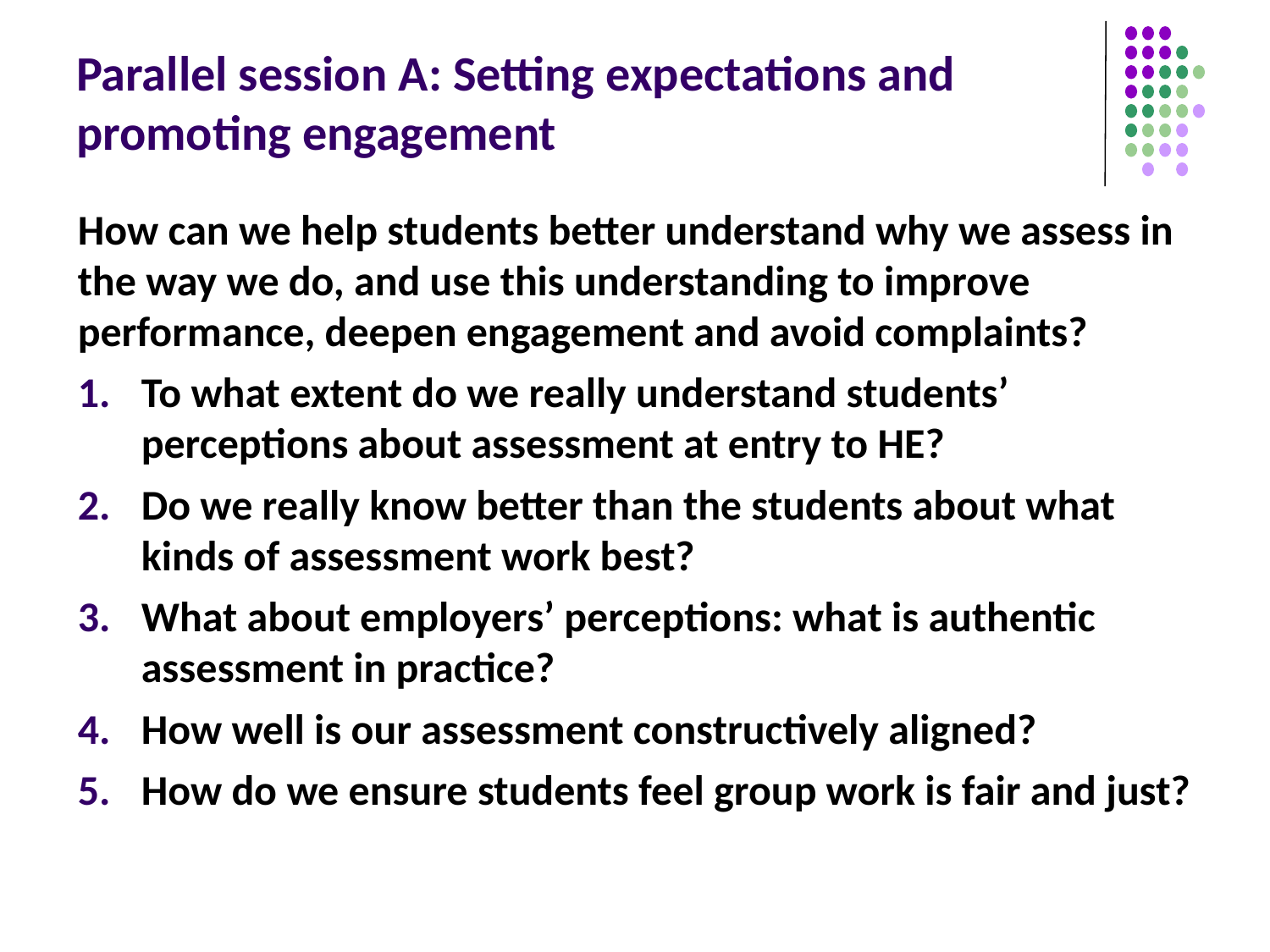

# Parallel session A: Setting expectations and promoting engagement
How can we help students better understand why we assess in the way we do, and use this understanding to improve performance, deepen engagement and avoid complaints?
To what extent do we really understand students’ perceptions about assessment at entry to HE?
Do we really know better than the students about what kinds of assessment work best?
What about employers’ perceptions: what is authentic assessment in practice?
How well is our assessment constructively aligned?
How do we ensure students feel group work is fair and just?